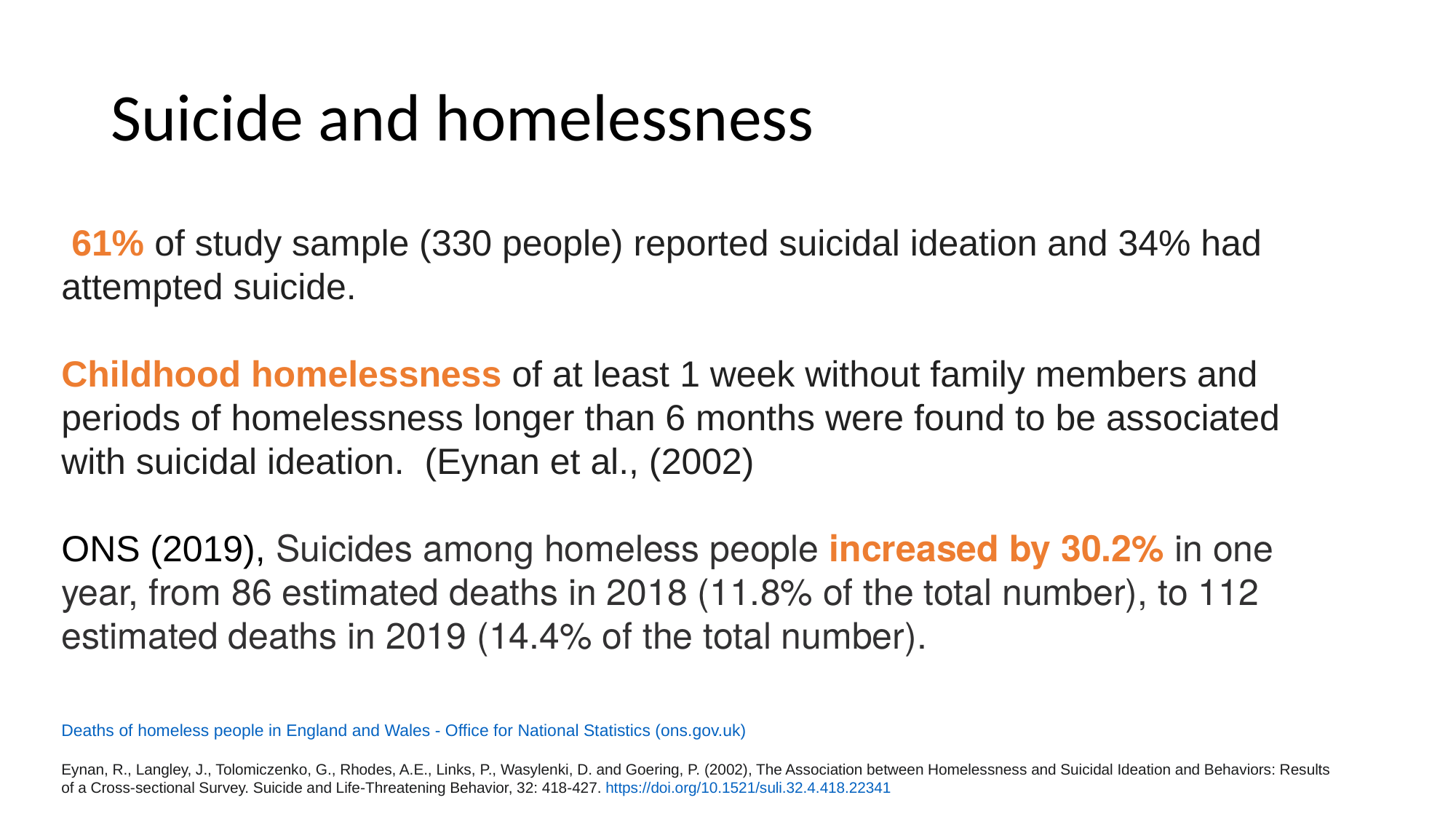

# Suicide and homelessness
 61% of study sample (330 people) reported suicidal ideation and 34% had attempted suicide.

Childhood homelessness of at least 1 week without family members and periods of homelessness longer than 6 months were found to be associated with suicidal ideation.  (Eynan et al., (2002)

ONS (2019), Suicides among homeless people increased by 30.2% in one year, from 86 estimated deaths in 2018 (11.8% of the total number), to 112 estimated deaths in 2019 (14.4% of the total number).

Deaths of homeless people in England and Wales - Office for National Statistics (ons.gov.uk)

Eynan, R., Langley, J., Tolomiczenko, G., Rhodes, A.E., Links, P., Wasylenki, D. and Goering, P. (2002), The Association between Homelessness and Suicidal Ideation and Behaviors: Results of a Cross‐sectional Survey. Suicide and Life‐Threatening Behavior, 32: 418-427. https://doi.org/10.1521/suli.32.4.418.22341